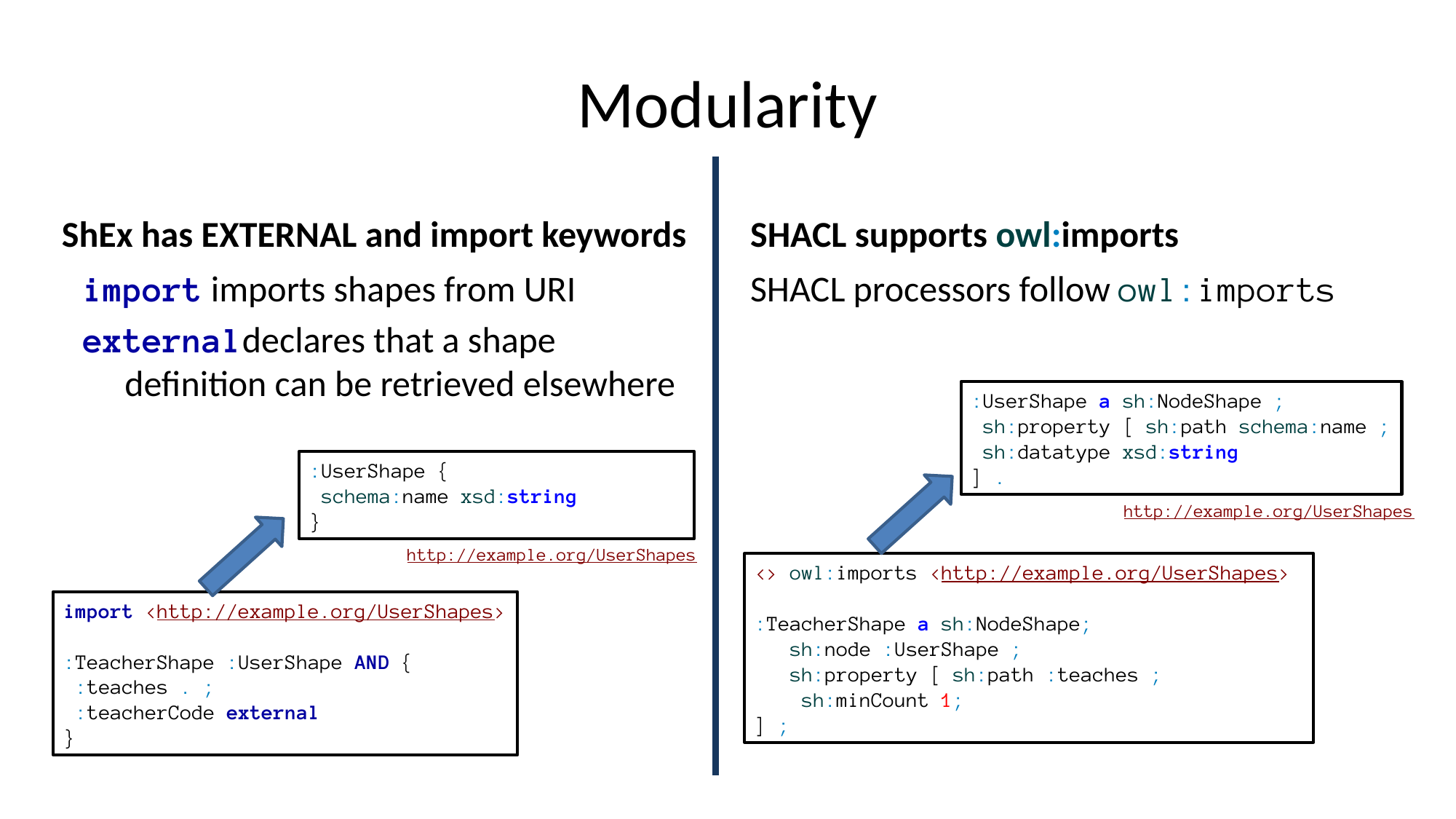

# Modularity
ShEx has EXTERNAL and import keywords
SHACL supports owl:imports
import imports shapes from URI
externaldeclares that a shape definition can be retrieved elsewhere
SHACL processors follow owl:imports
:UserShape a sh:NodeShape ;
 sh:property [ sh:path schema:name ;
 sh:datatype xsd:string
] .
:UserShape {
 schema:name xsd:string
}

http://example.org/UserShapes

http://example.org/UserShapes
<> owl:imports <http://example.org/UserShapes>

:TeacherShape a sh:NodeShape;
   sh:node :UserShape ;
   sh:property [ sh:path :teaches ;
    sh:minCount 1;
] ;
import <http://example.org/UserShapes>

:TeacherShape :UserShape AND {
 :teaches . ;
 :teacherCode external
}